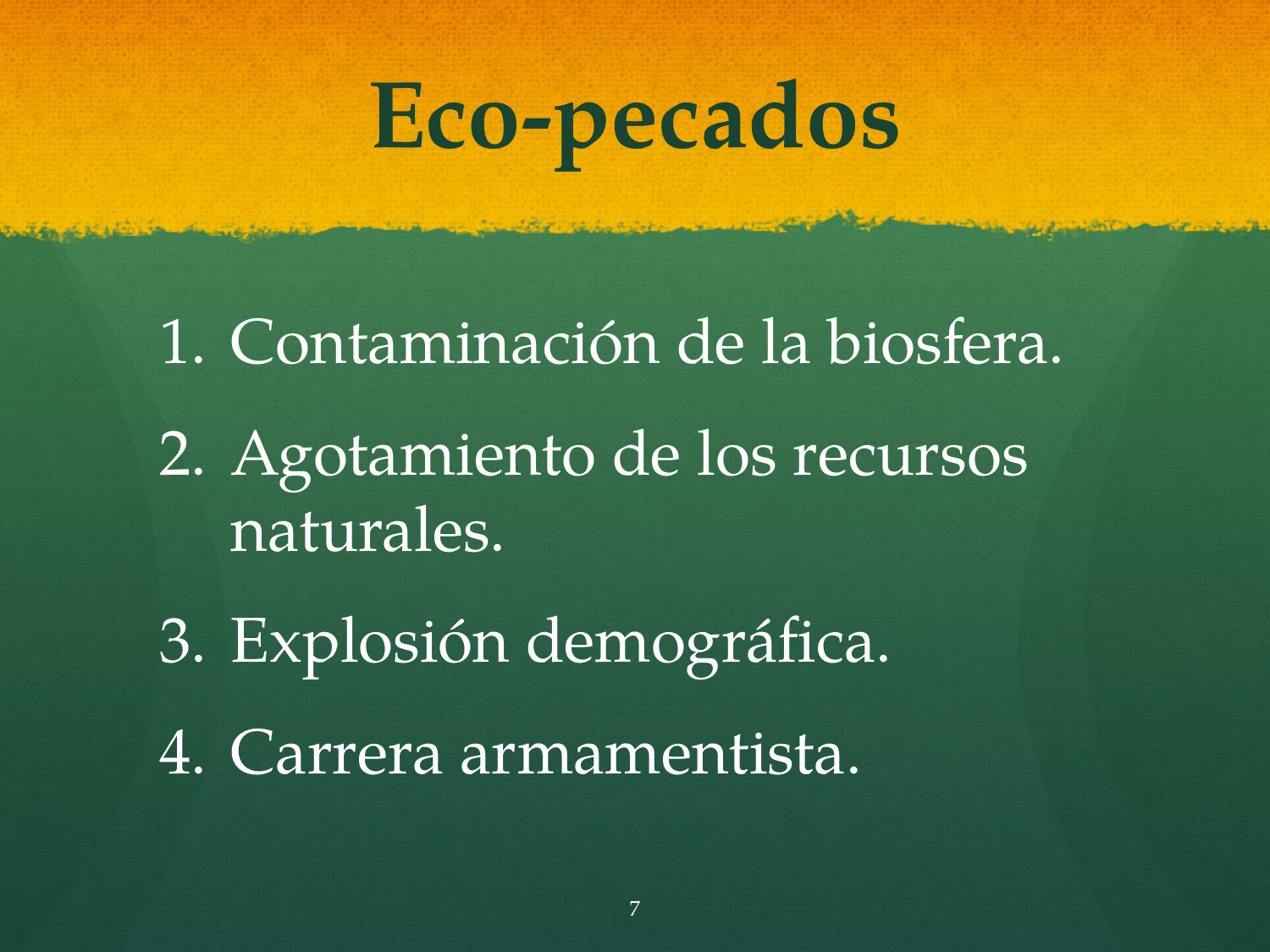

# Eco-pecados
Contaminación de la biosfera.
Agotamiento de los recursos naturales.
Explosión demográfica.
Carrera armamentista.
7